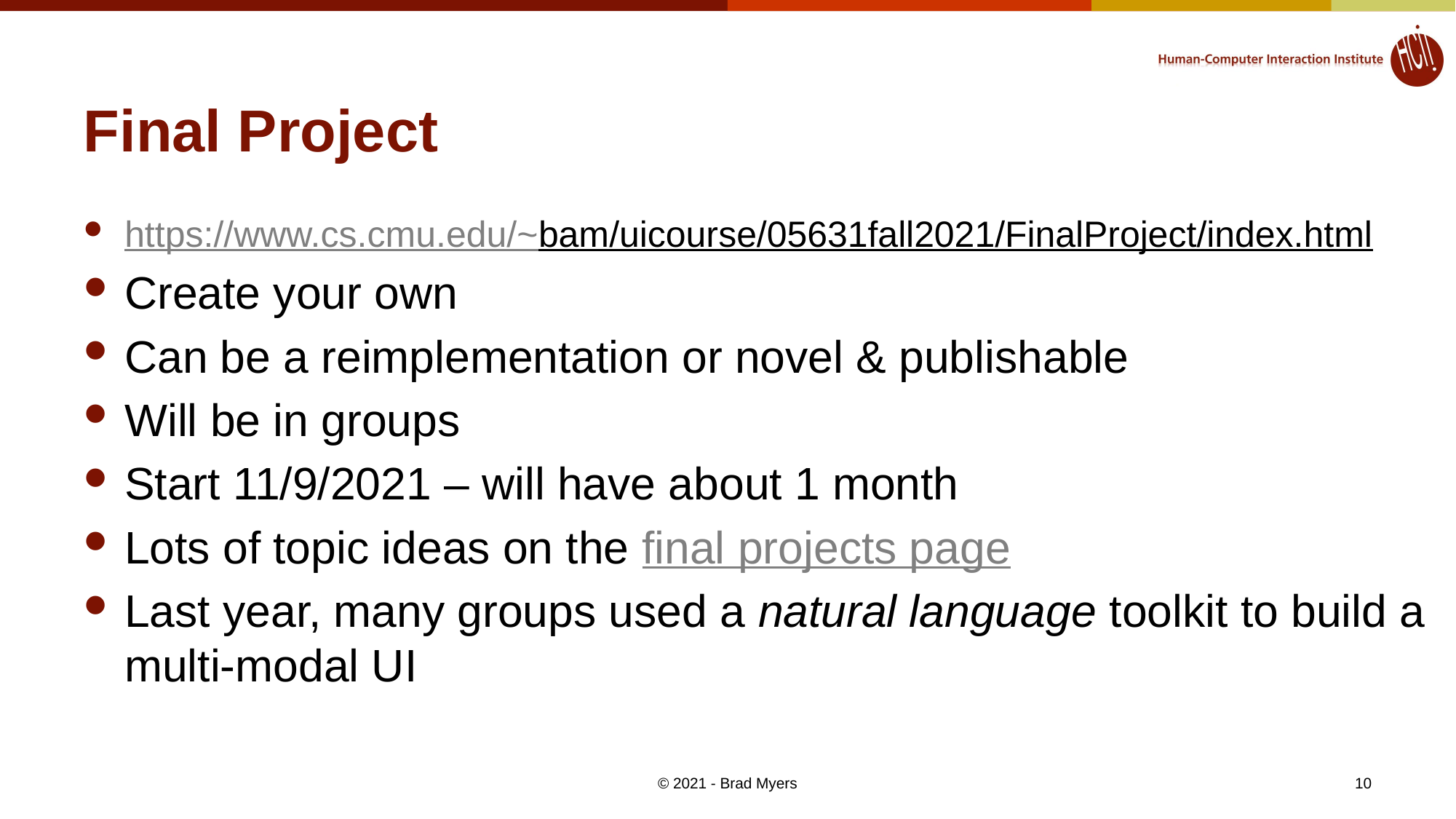

# Final Project
https://www.cs.cmu.edu/~bam/uicourse/05631fall2021/FinalProject/index.html
Create your own
Can be a reimplementation or novel & publishable
Will be in groups
Start 11/9/2021 – will have about 1 month
Lots of topic ideas on the final projects page
Last year, many groups used a natural language toolkit to build a multi-modal UI
© 2021 - Brad Myers
10